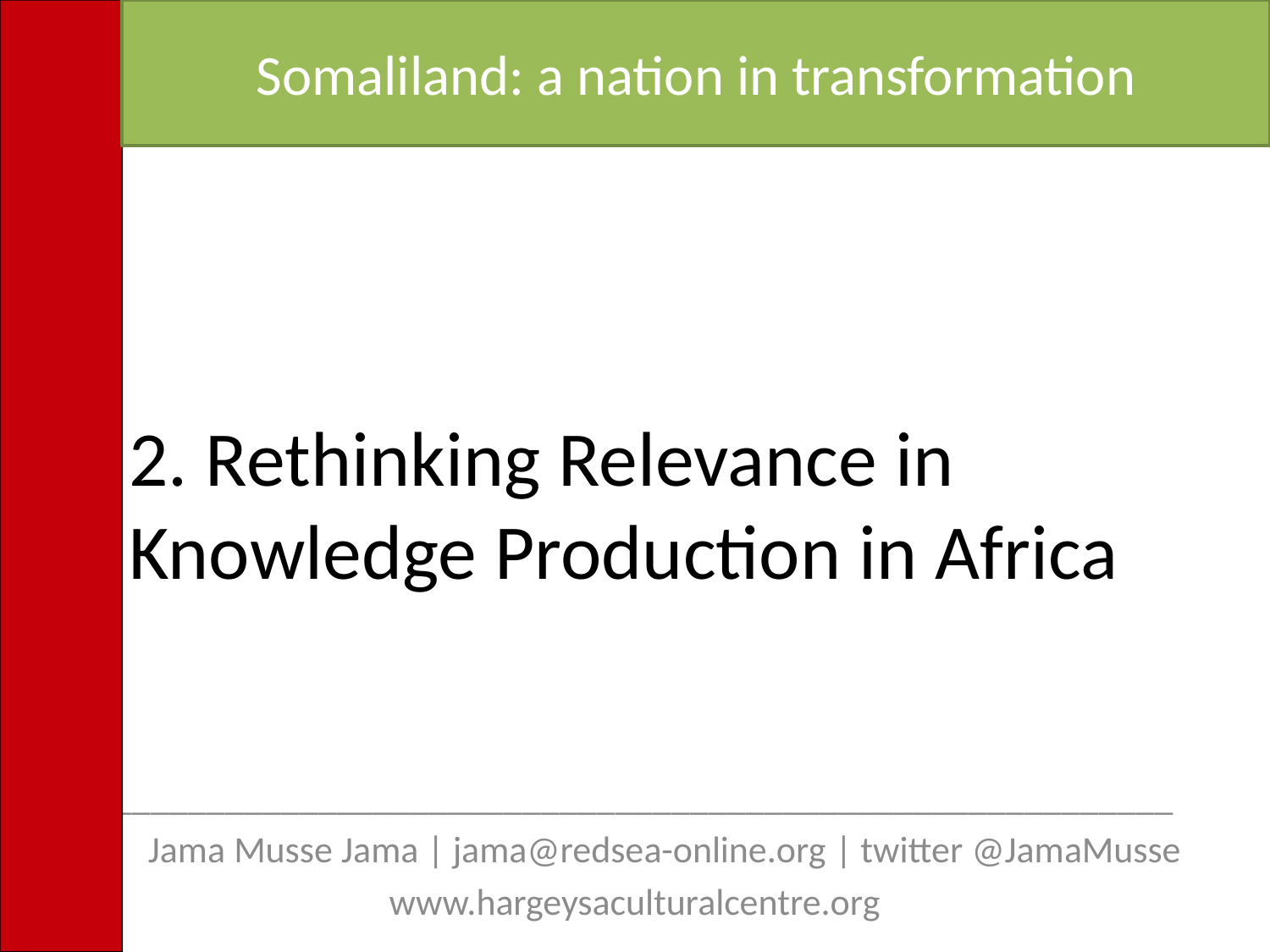

Somaliland: a nation in transformation

2. Rethinking Relevance in Knowledge Production in Africa

__________________________________________________________
       Jama Musse Jama | jama@redsea-online.org | twitter @JamaMusse
www.hargeysaculturalcentre.org